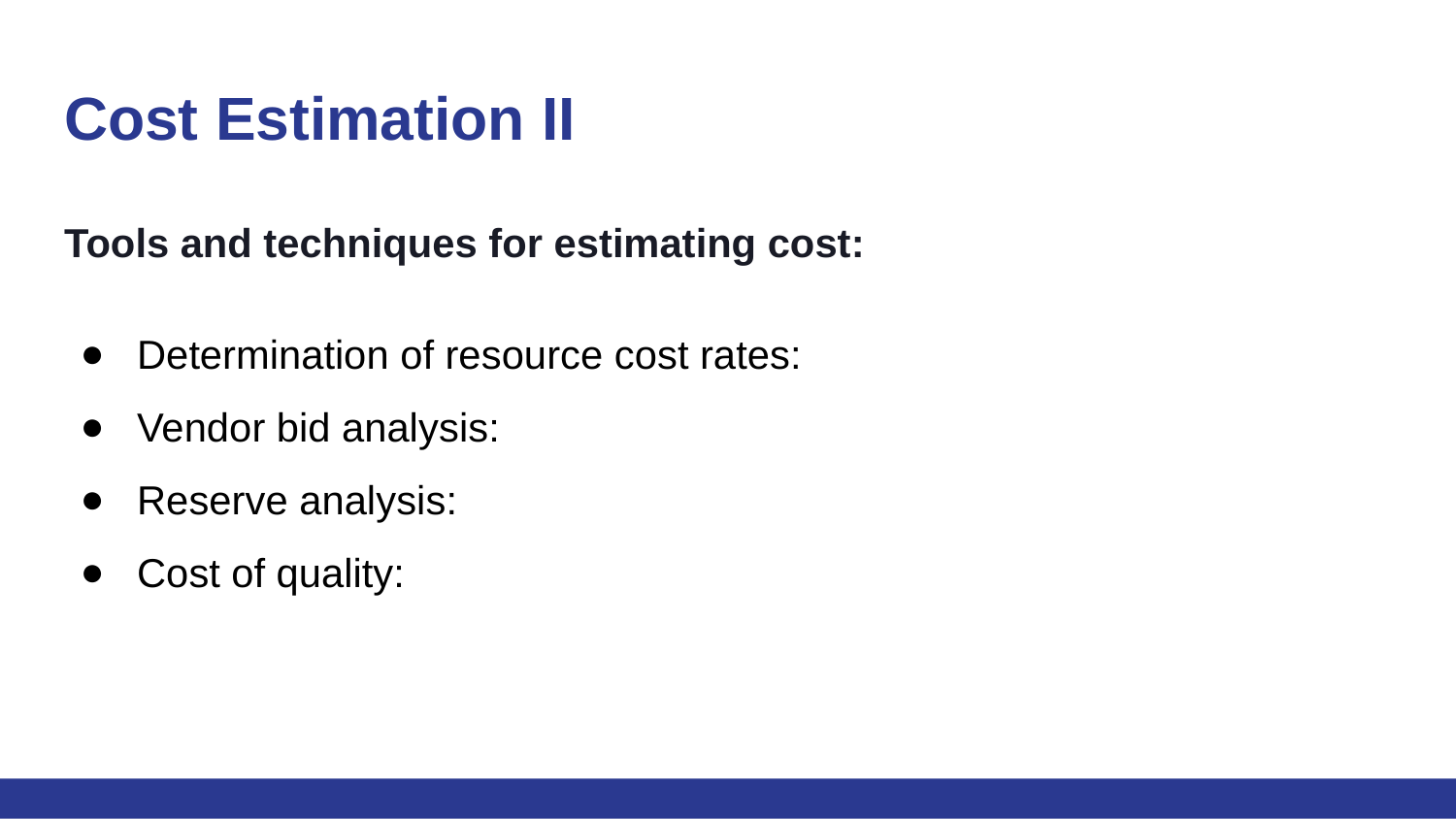

# Cost Estimation II
Tools and techniques for estimating cost:
Determination of resource cost rates:
Vendor bid analysis:
Reserve analysis:
Cost of quality: